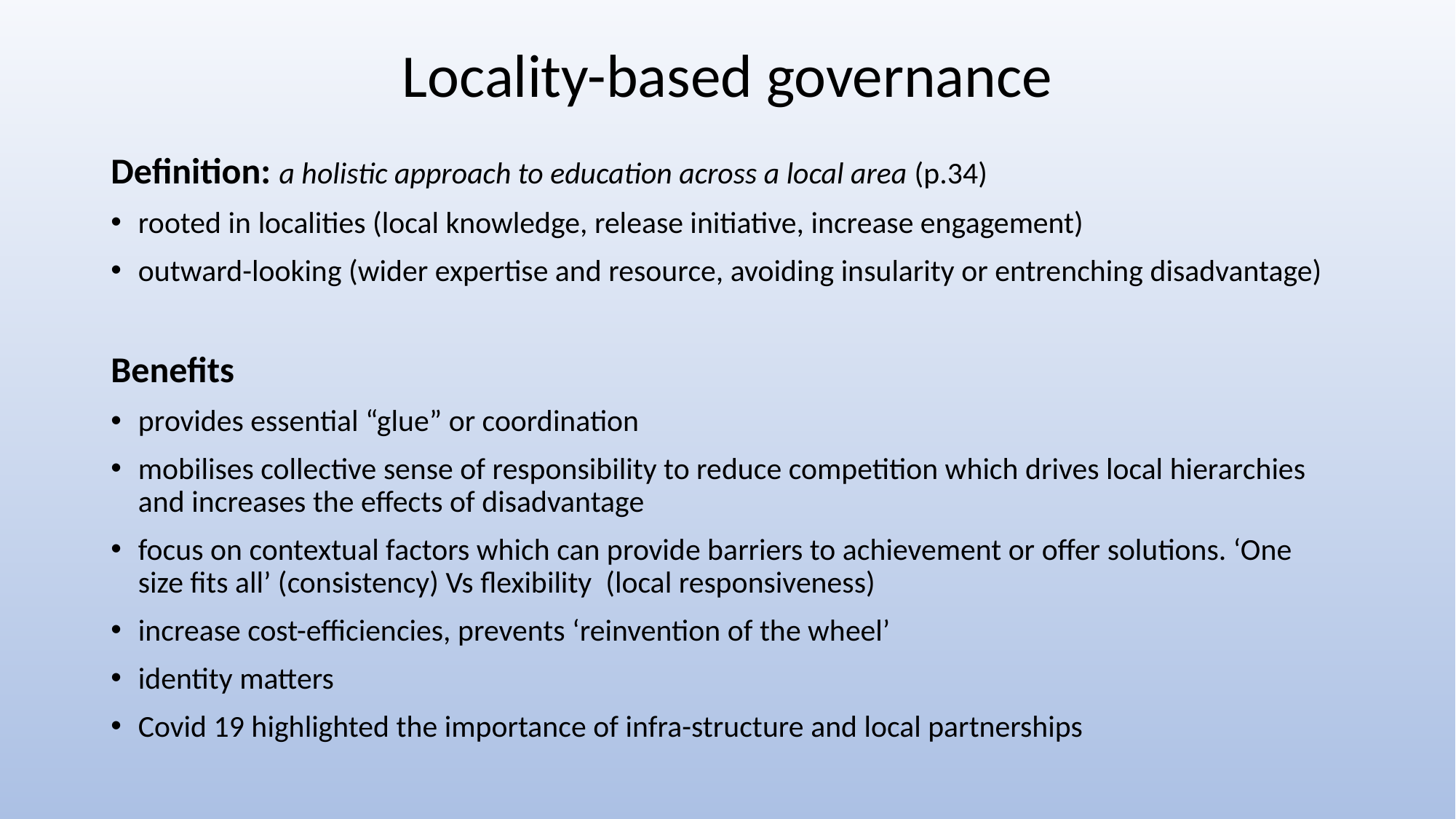

# Locality-based governance
Definition: a holistic approach to education across a local area (p.34)
rooted in localities (local knowledge, release initiative, increase engagement)
outward-looking (wider expertise and resource, avoiding insularity or entrenching disadvantage)

Benefits
provides essential “glue” or coordination
mobilises collective sense of responsibility to reduce competition which drives local hierarchies and increases the effects of disadvantage
focus on contextual factors which can provide barriers to achievement or offer solutions. ‘One size fits all’ (consistency) Vs flexibility  (local responsiveness)
increase cost-efficiencies, prevents ‘reinvention of the wheel’
identity matters
Covid 19 highlighted the importance of infra-structure and local partnerships